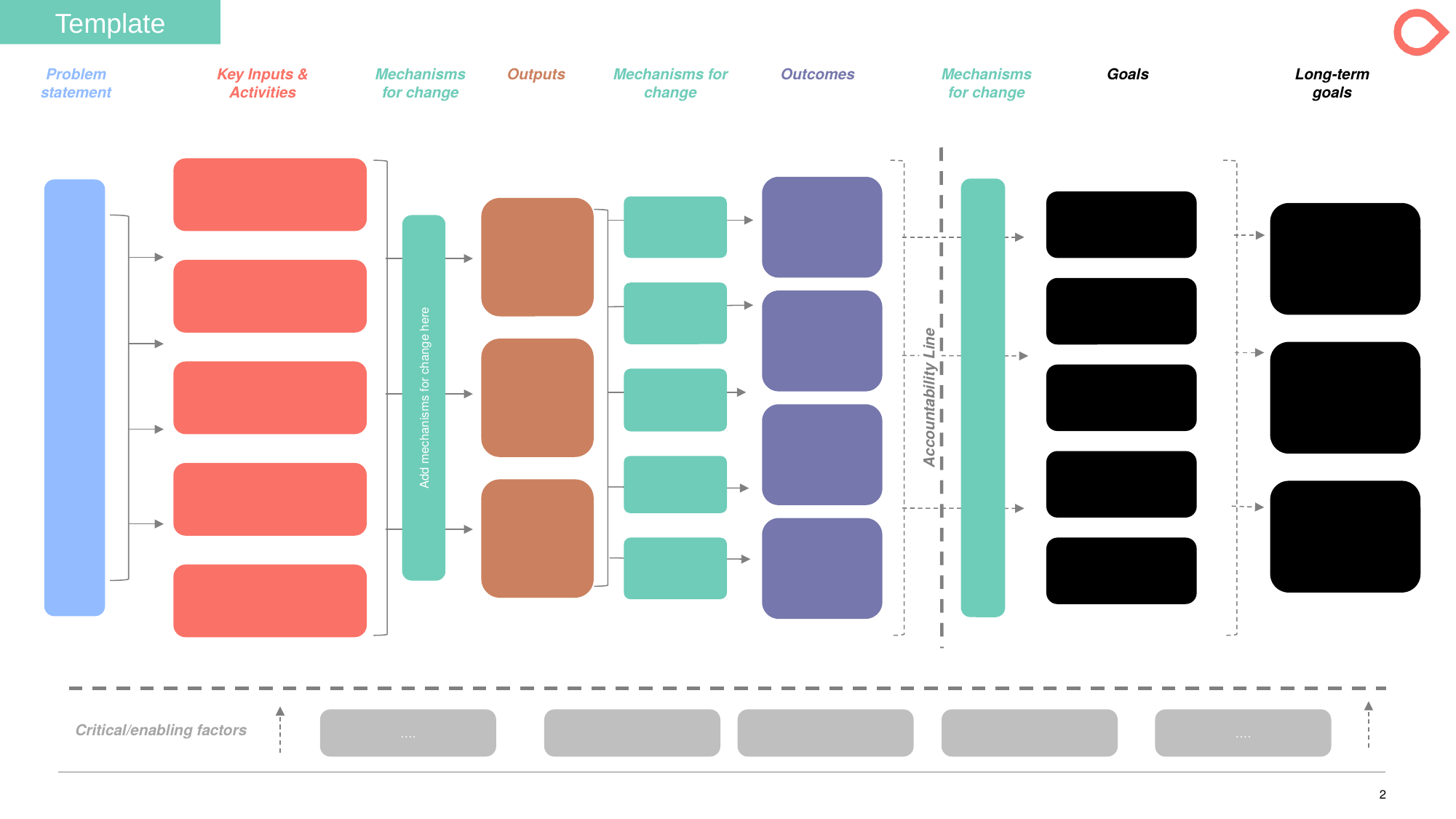

Template
Problem statement
Key Inputs & Activities
Mechanisms for change
Outputs
Mechanisms for change
Outcomes
Mechanisms for change
Goals
Long-term goals
Accountability Line

Add mechanisms for change here
….

….
Critical/enabling factors

2